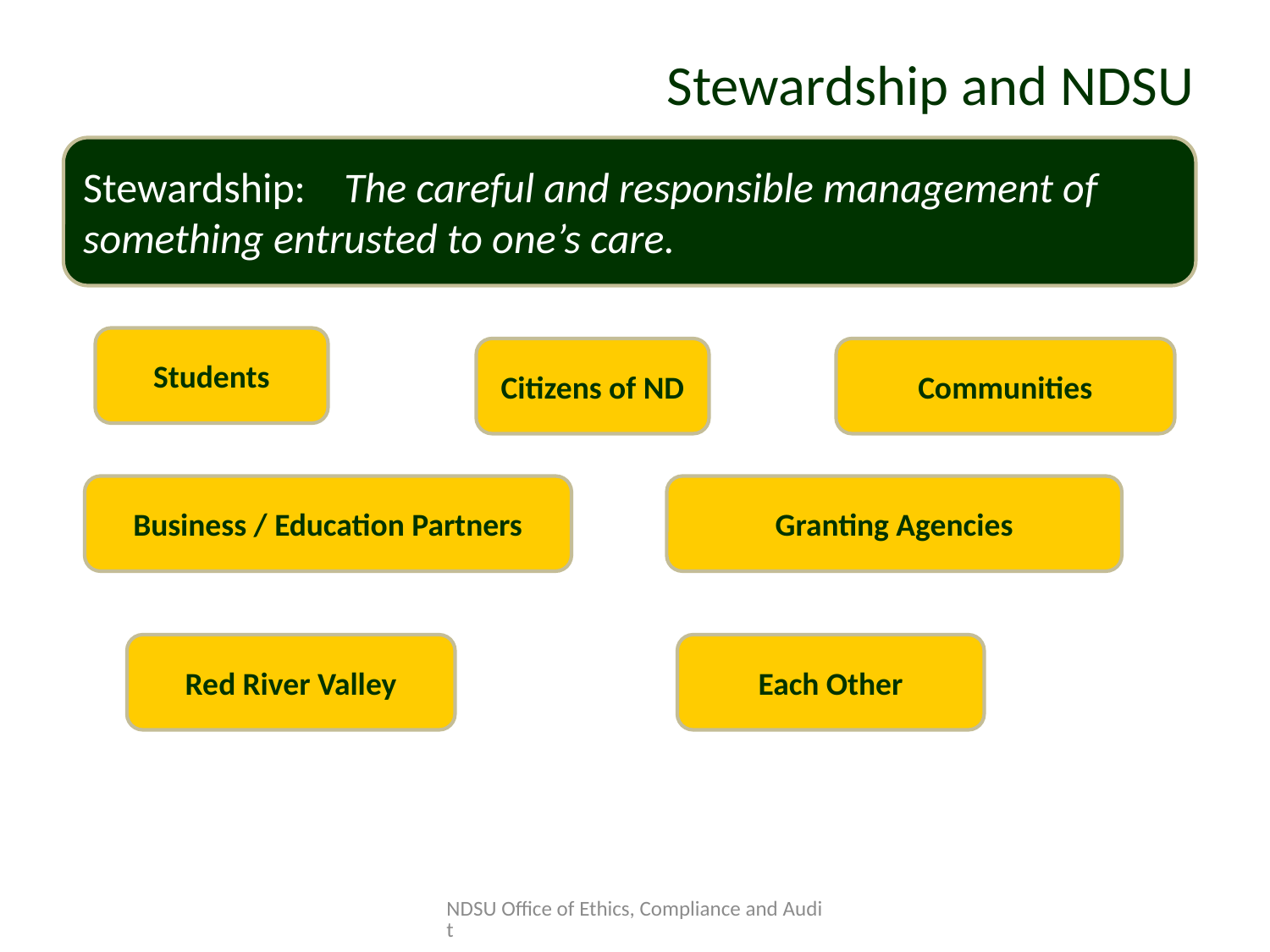

# Stewardship and NDSU
Stewardship:    The careful and responsible management of something entrusted to one’s care.
Students
Citizens of ND
Communities
Business / Education Partners
Granting Agencies
Red River Valley
Each Other
NDSU Office of Ethics, Compliance and Audit